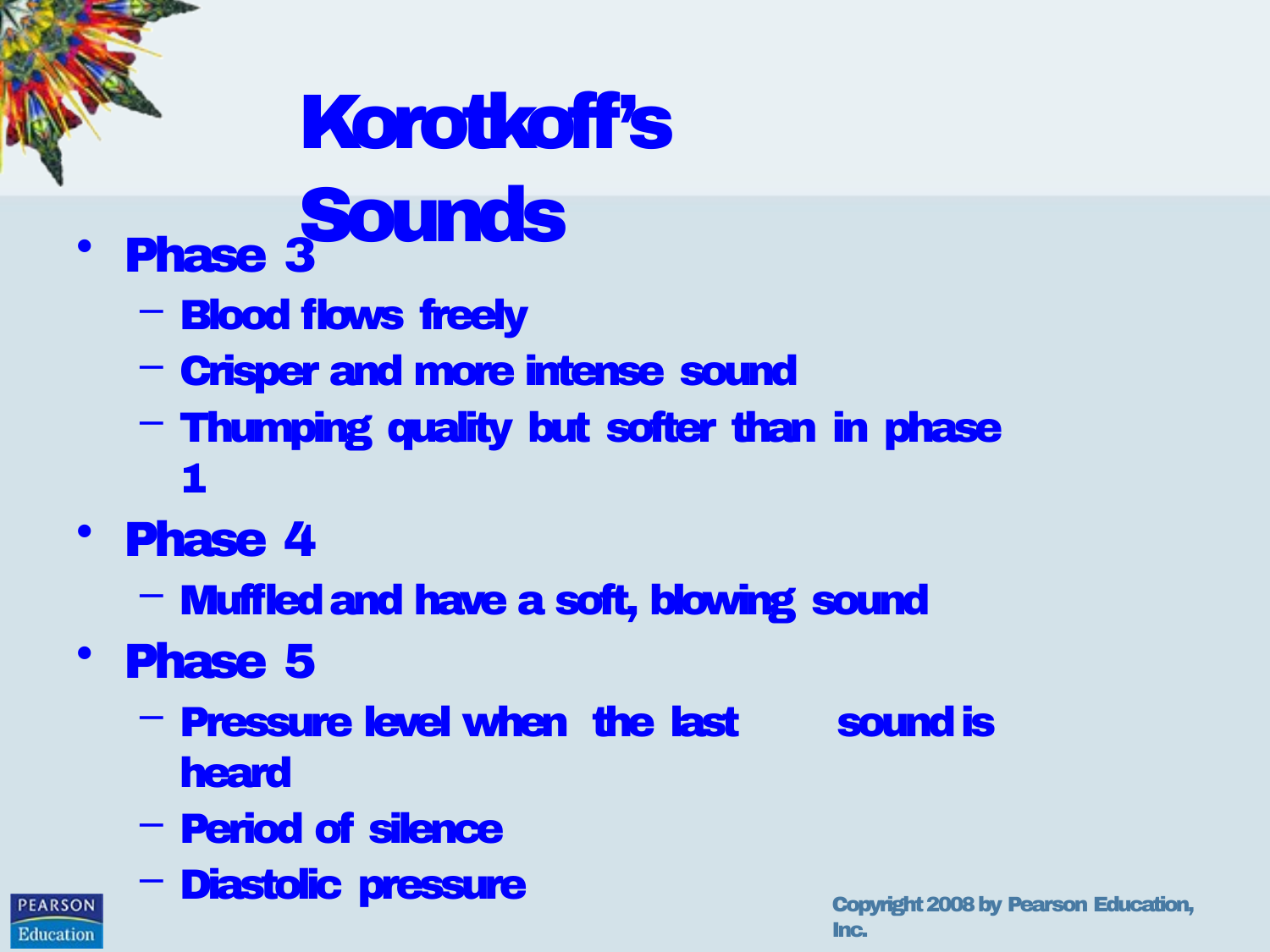

# Korotkoff’s Sounds
Phase 3
Blood flows freely
Crisper and more intense sound
Thumping quality but softer than in phase 1
Phase 4
Muffled and have a soft, blowing sound
Phase 5
Pressure level when  the last	sound is heard
Period of silence
Diastolic pressure
Copyright 2008 by Pearson Education, Inc.